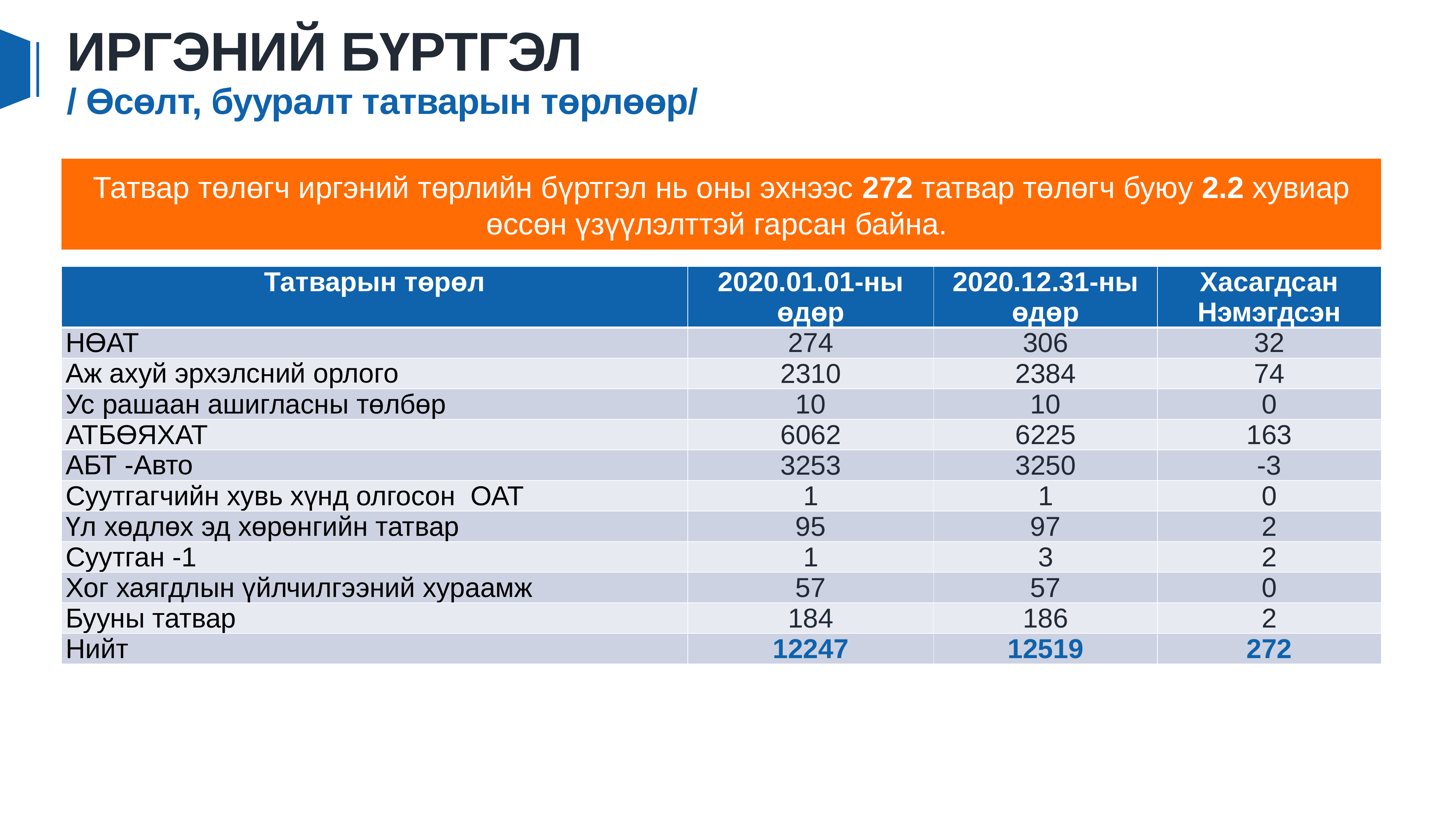

# ИРГЭНИЙ БҮРТГЭЛ / Өсөлт, бууралт татварын төрлөөр/
Татвар төлөгч иргэний төрлийн бүртгэл нь оны эхнээс 272 татвар төлөгч буюу 2.2 хувиар өссөн үзүүлэлттэй гарсан байна.
| Татварын төрөл | 2020.01.01-ны өдөр | 2020.12.31-ны өдөр | Хасагдсан Нэмэгдсэн |
| --- | --- | --- | --- |
| НӨАТ | 274 | 306 | 32 |
| Аж ахуй эрхэлсний орлого | 2310 | 2384 | 74 |
| Ус рашаан ашигласны төлбөр | 10 | 10 | 0 |
| АТБӨЯХАТ | 6062 | 6225 | 163 |
| АБТ -Авто | 3253 | 3250 | -3 |
| Суутгагчийн хувь хүнд олгосон ОАТ | 1 | 1 | 0 |
| Үл хөдлөх эд хөрөнгийн татвар | 95 | 97 | 2 |
| Суутган -1 | 1 | 3 | 2 |
| Хог хаягдлын үйлчилгээний хураамж | 57 | 57 | 0 |
| Бууны татвар | 184 | 186 | 2 |
| Нийт | 12247 | 12519 | 272 |